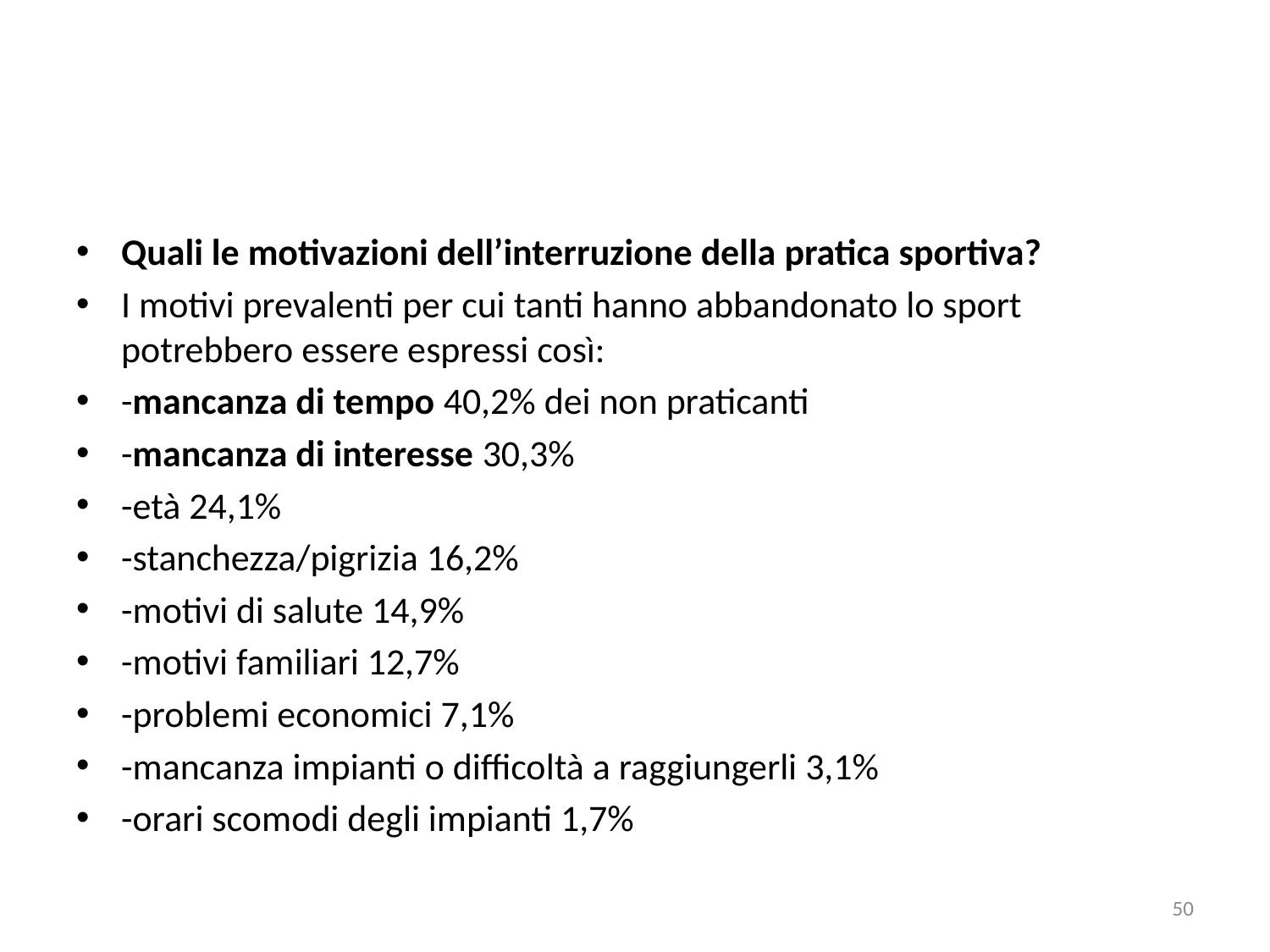

Quali le motivazioni dell’interruzione della pratica sportiva?
I motivi prevalenti per cui tanti hanno abbandonato lo sport potrebbero essere espressi così:
-mancanza di tempo 40,2% dei non praticanti
-mancanza di interesse 30,3%
-età 24,1%
-stanchezza/pigrizia 16,2%
-motivi di salute 14,9%
-motivi familiari 12,7%
-problemi economici 7,1%
-mancanza impianti o difficoltà a raggiungerli 3,1%
-orari scomodi degli impianti 1,7%

50